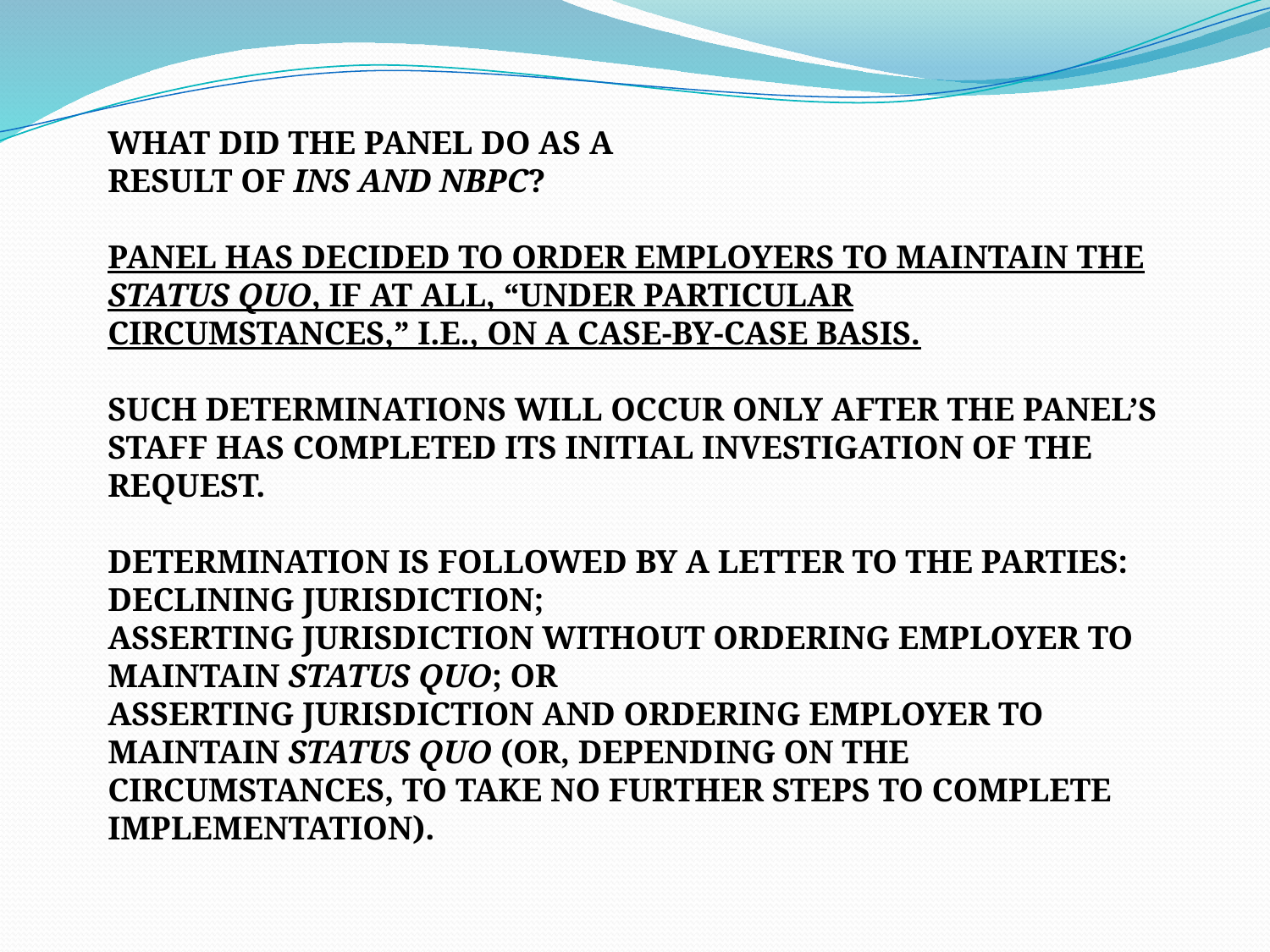

WHAT DID THE PANEL DO AS A
RESULT OF INS AND NBPC?

PANEL HAS DECIDED TO ORDER EMPLOYERS TO MAINTAIN THE STATUS QUO, IF AT ALL, “UNDER PARTICULAR CIRCUMSTANCES,” I.E., ON A CASE-BY-CASE BASIS.

SUCH DETERMINATIONS WILL OCCUR ONLY AFTER THE PANEL’S STAFF HAS COMPLETED ITS INITIAL INVESTIGATION OF THE REQUEST.

DETERMINATION IS FOLLOWED BY A LETTER TO THE PARTIES:
DECLINING JURISDICTION;
ASSERTING JURISDICTION WITHOUT ORDERING EMPLOYER TO MAINTAIN STATUS QUO; OR
ASSERTING JURISDICTION AND ORDERING EMPLOYER TO MAINTAIN STATUS QUO (OR, DEPENDING ON THE CIRCUMSTANCES, TO TAKE NO FURTHER STEPS TO COMPLETE IMPLEMENTATION).